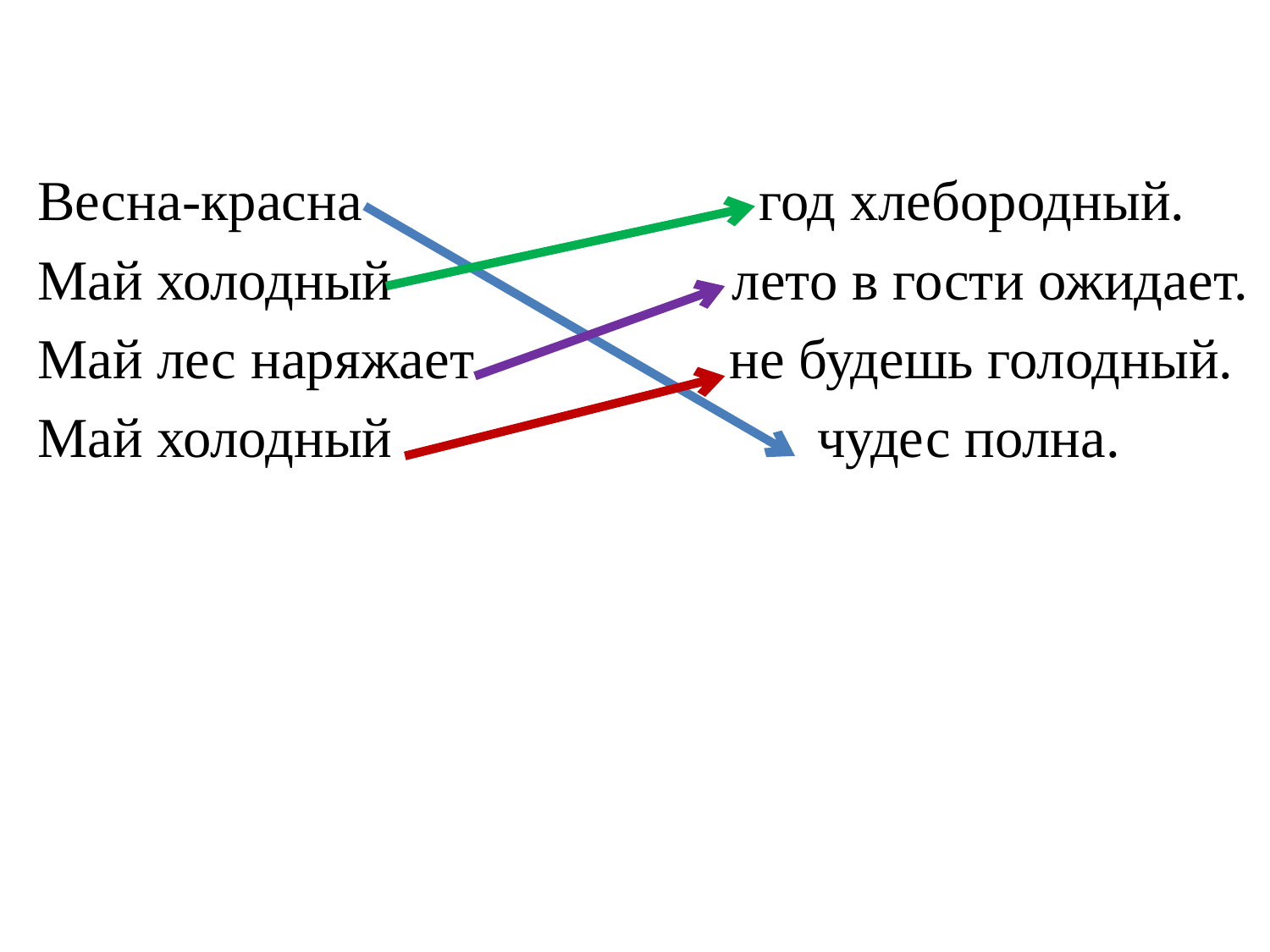

Весна-красна                            год хлебородный.
Май холодный                        лето в гости ожидает.
Май лес наряжает                  не будешь голодный.
Май холодный                              чудес полна.